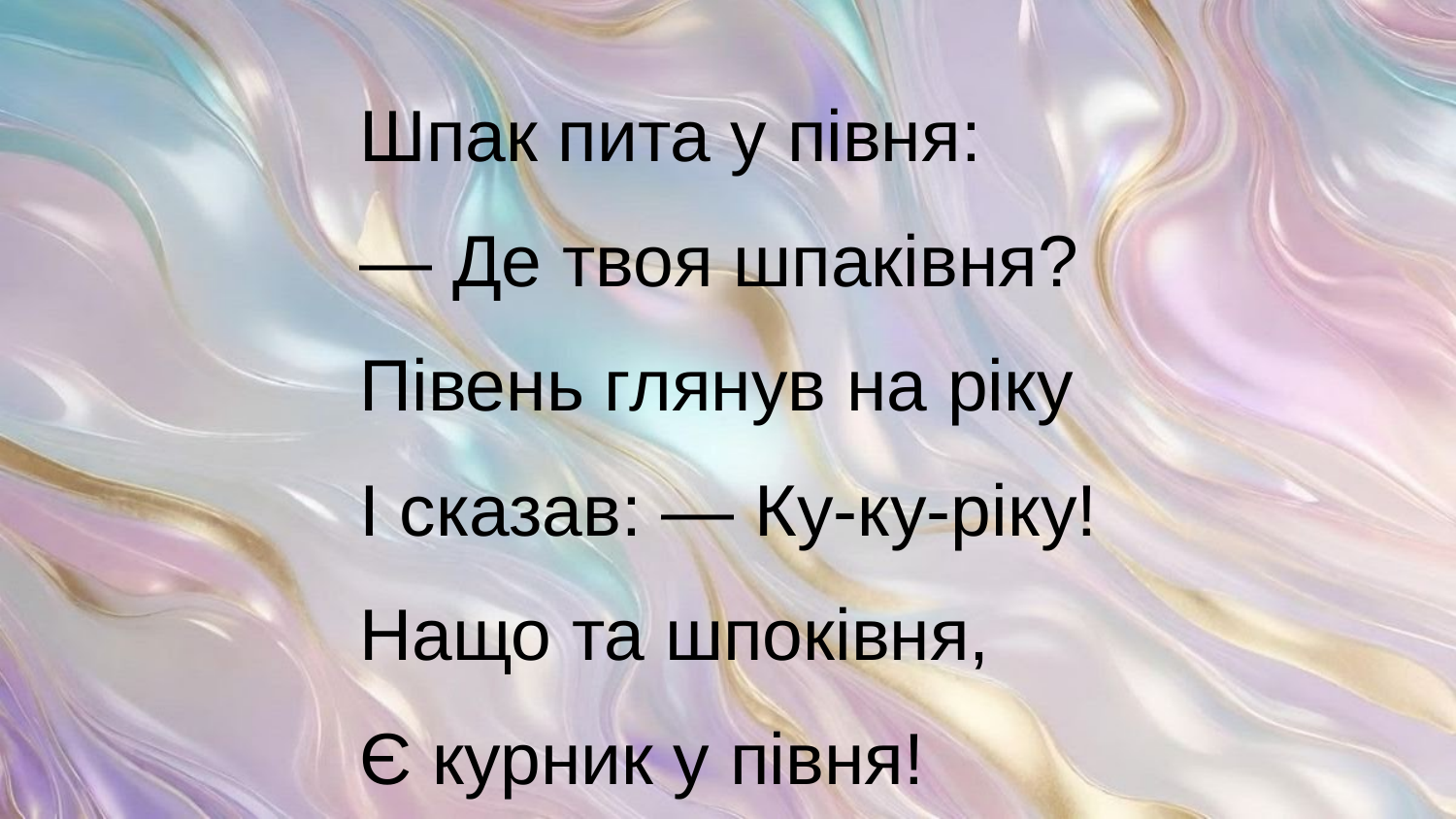

Шпак пита у півня:
— Де твоя шпаківня?
Півень глянув на ріку
І сказав: — Ку-ку-ріку!
Нащо та шпоківня,
Є курник у півня!